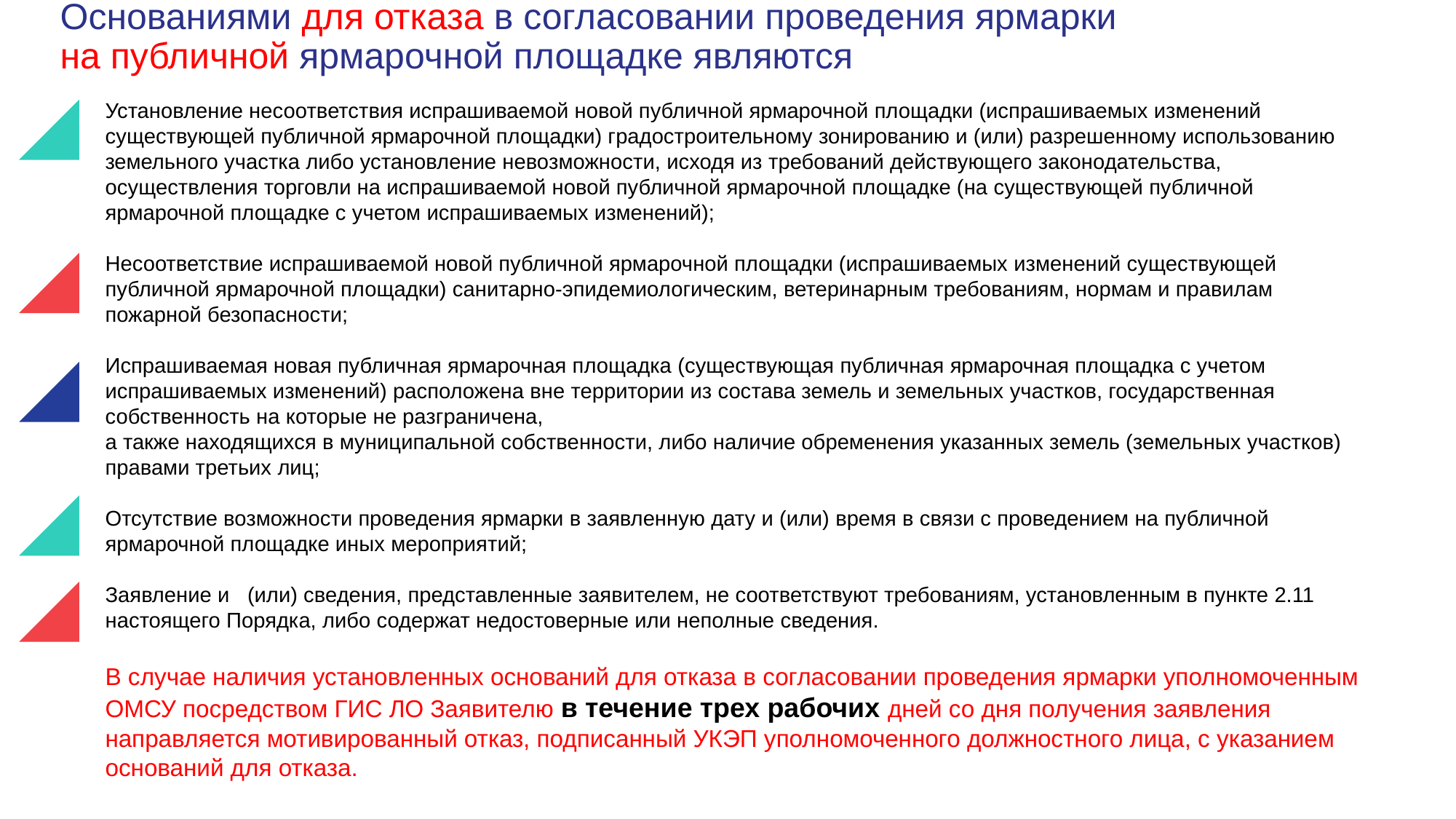

Основаниями для отказа в согласовании проведения ярмарки
на публичной ярмарочной площадке являются
Установление несоответствия испрашиваемой новой публичной ярмарочной площадки (испрашиваемых изменений существующей публичной ярмарочной площадки) градостроительному зонированию и (или) разрешенному использованию земельного участка либо установление невозможности, исходя из требований действующего законодательства, осуществления торговли на испрашиваемой новой публичной ярмарочной площадке (на существующей публичной ярмарочной площадке с учетом испрашиваемых изменений);

Несоответствие испрашиваемой новой публичной ярмарочной площадки (испрашиваемых изменений существующей публичной ярмарочной площадки) санитарно-эпидемиологическим, ветеринарным требованиям, нормам и правилам пожарной безопасности;

Испрашиваемая новая публичная ярмарочная площадка (существующая публичная ярмарочная площадка с учетом испрашиваемых изменений) расположена вне территории из состава земель и земельных участков, государственная собственность на которые не разграничена,
а также находящихся в муниципальной собственности, либо наличие обременения указанных земель (земельных участков) правами третьих лиц;

Отсутствие возможности проведения ярмарки в заявленную дату и (или) время в связи с проведением на публичной ярмарочной площадке иных мероприятий;

Заявление и   (или) сведения, представленные заявителем, не соответствуют требованиям, установленным в пункте 2.11 настоящего Порядка, либо содержат недостоверные или неполные сведения.

В случае наличия установленных оснований для отказа в согласовании проведения ярмарки уполномоченным ОМСУ посредством ГИС ЛО Заявителю в течение трех рабочих дней со дня получения заявления направляется мотивированный отказ, подписанный УКЭП уполномоченного должностного лица, с указанием оснований для отказа.

5